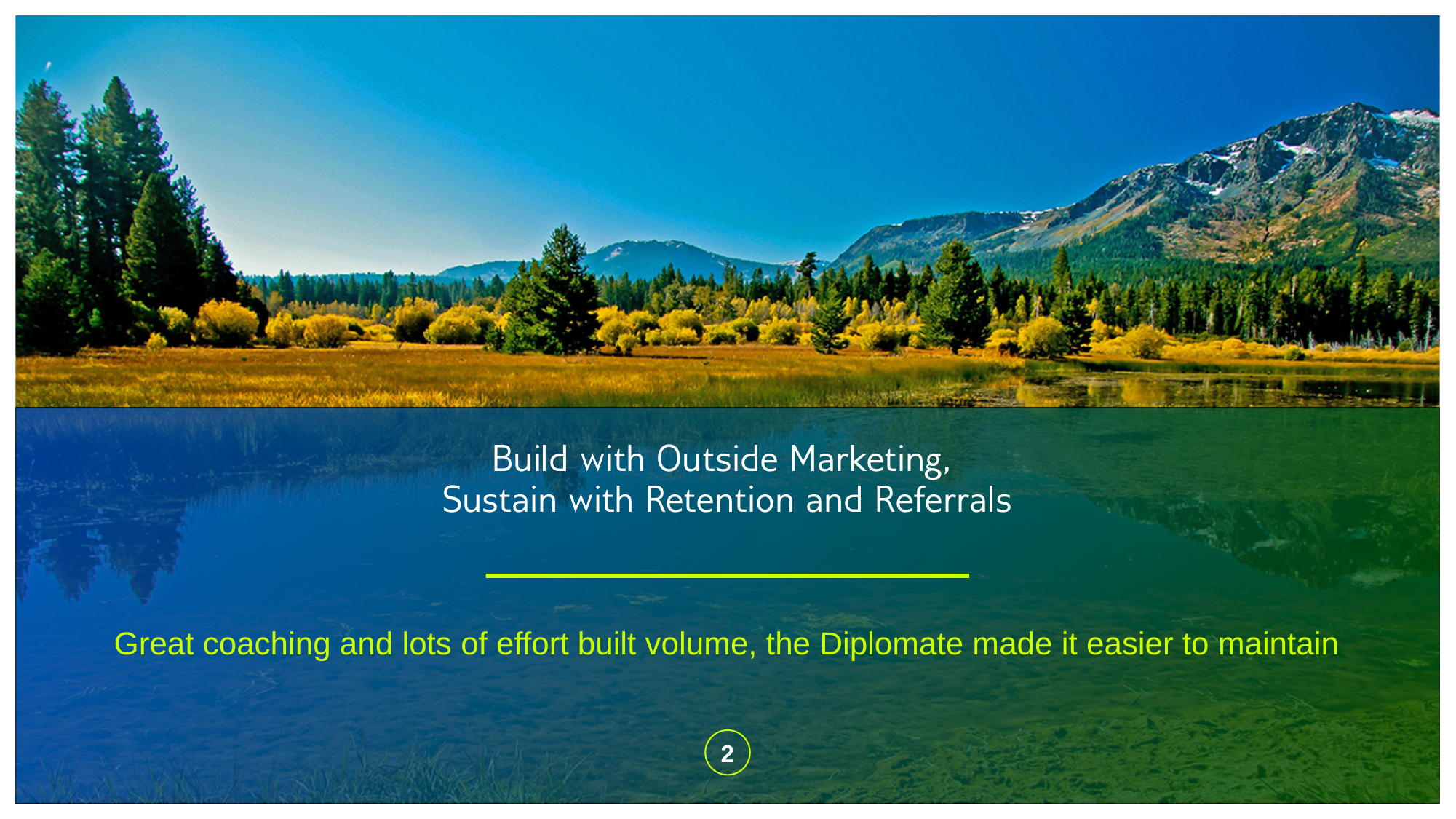

# Build with Outside Marketing, Sustain with Retention and Referrals
Great coaching and lots of effort built volume, the Diplomate made it easier to maintain
2